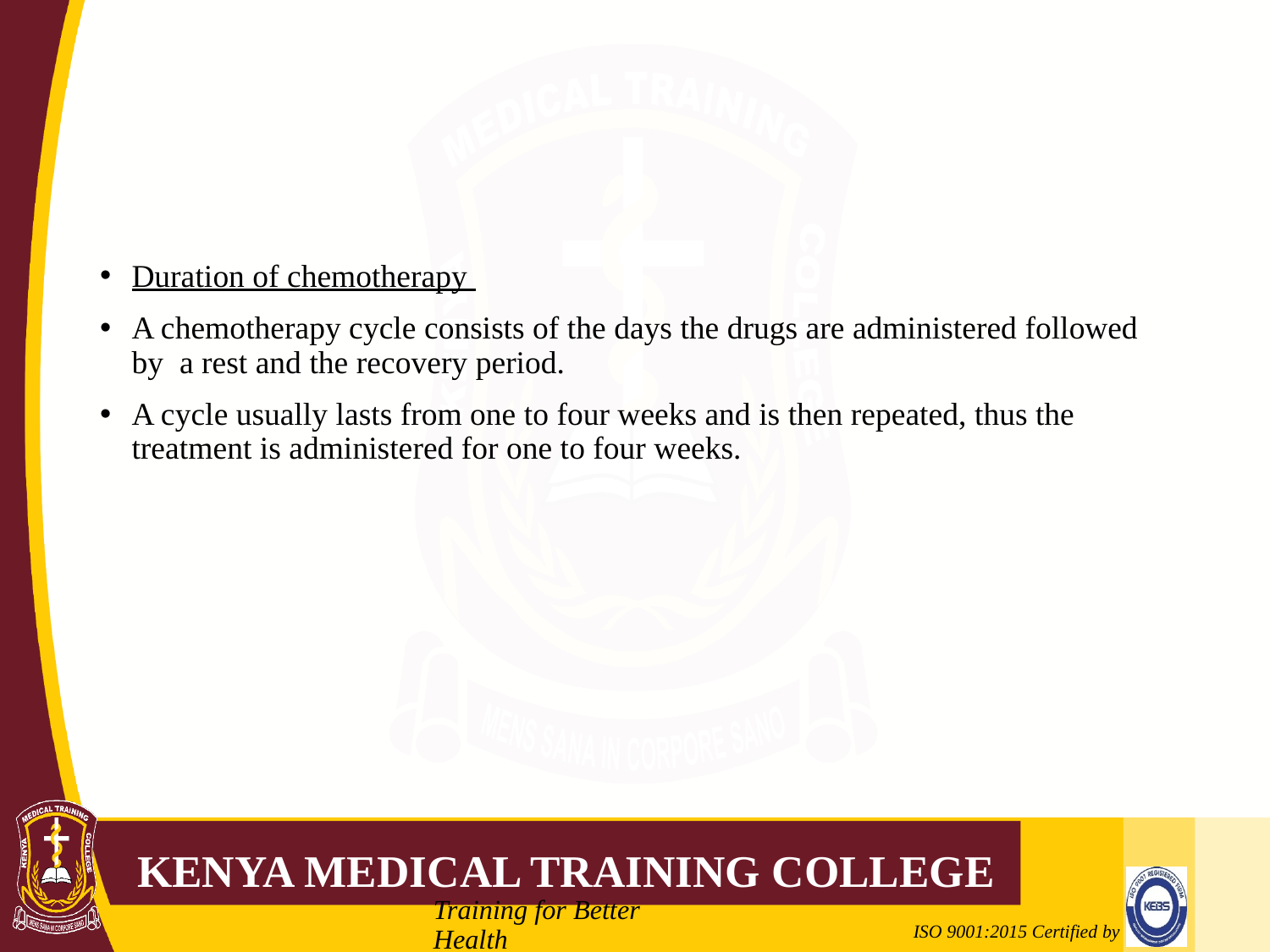

#
Duration of chemotherapy
A chemotherapy cycle consists of the days the drugs are administered followed by  a rest and the recovery period.
A cycle usually lasts from one to four weeks and is then repeated, thus the treatment is administered for one to four weeks.